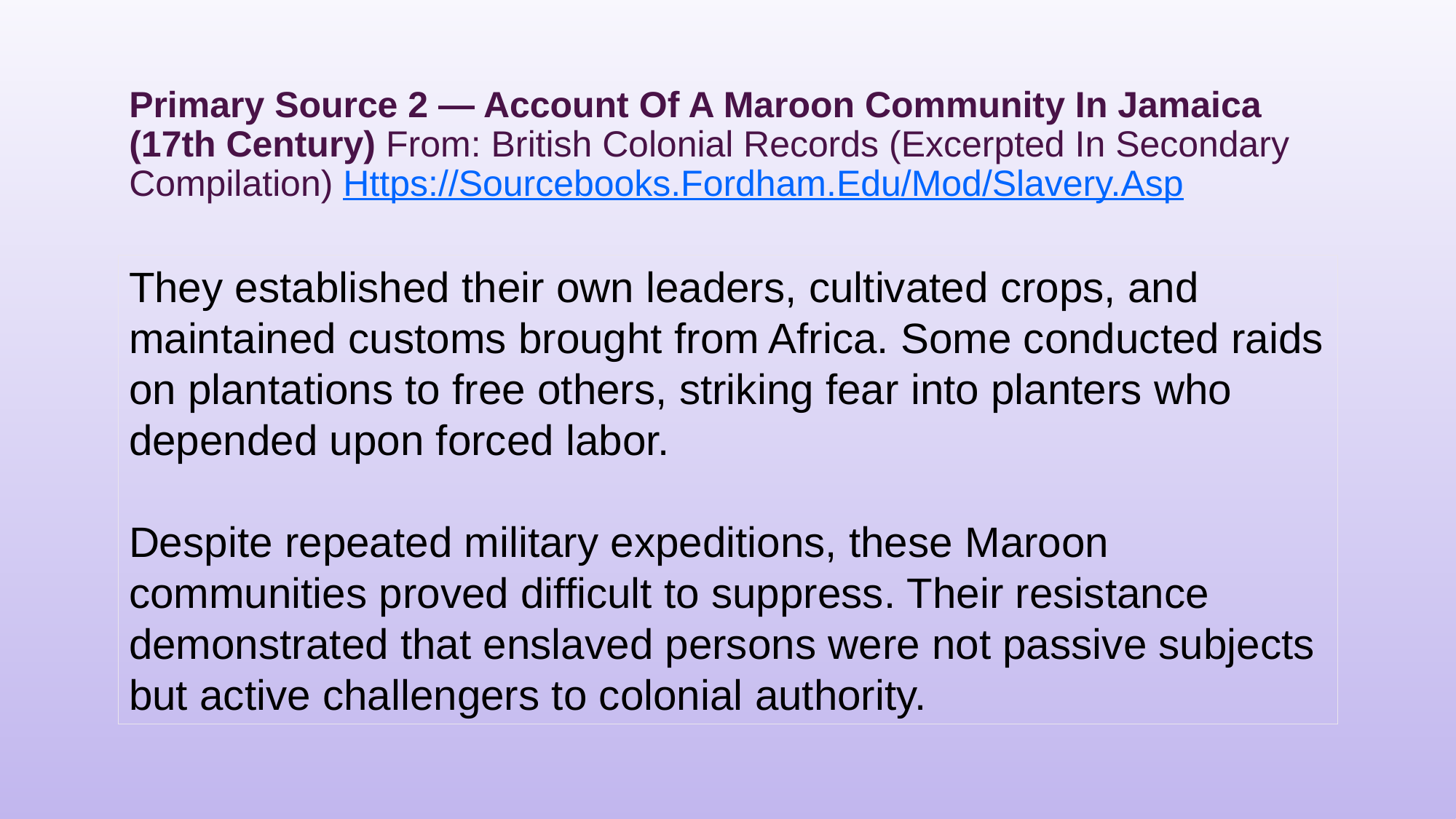

# Primary Source 2 — Account Of A Maroon Community In Jamaica (17th Century) From: British Colonial Records (Excerpted In Secondary Compilation) Https://Sourcebooks.Fordham.Edu/Mod/Slavery.Asp
They established their own leaders, cultivated crops, and maintained customs brought from Africa. Some conducted raids on plantations to free others, striking fear into planters who depended upon forced labor.

Despite repeated military expeditions, these Maroon communities proved difficult to suppress. Their resistance demonstrated that enslaved persons were not passive subjects but active challengers to colonial authority.